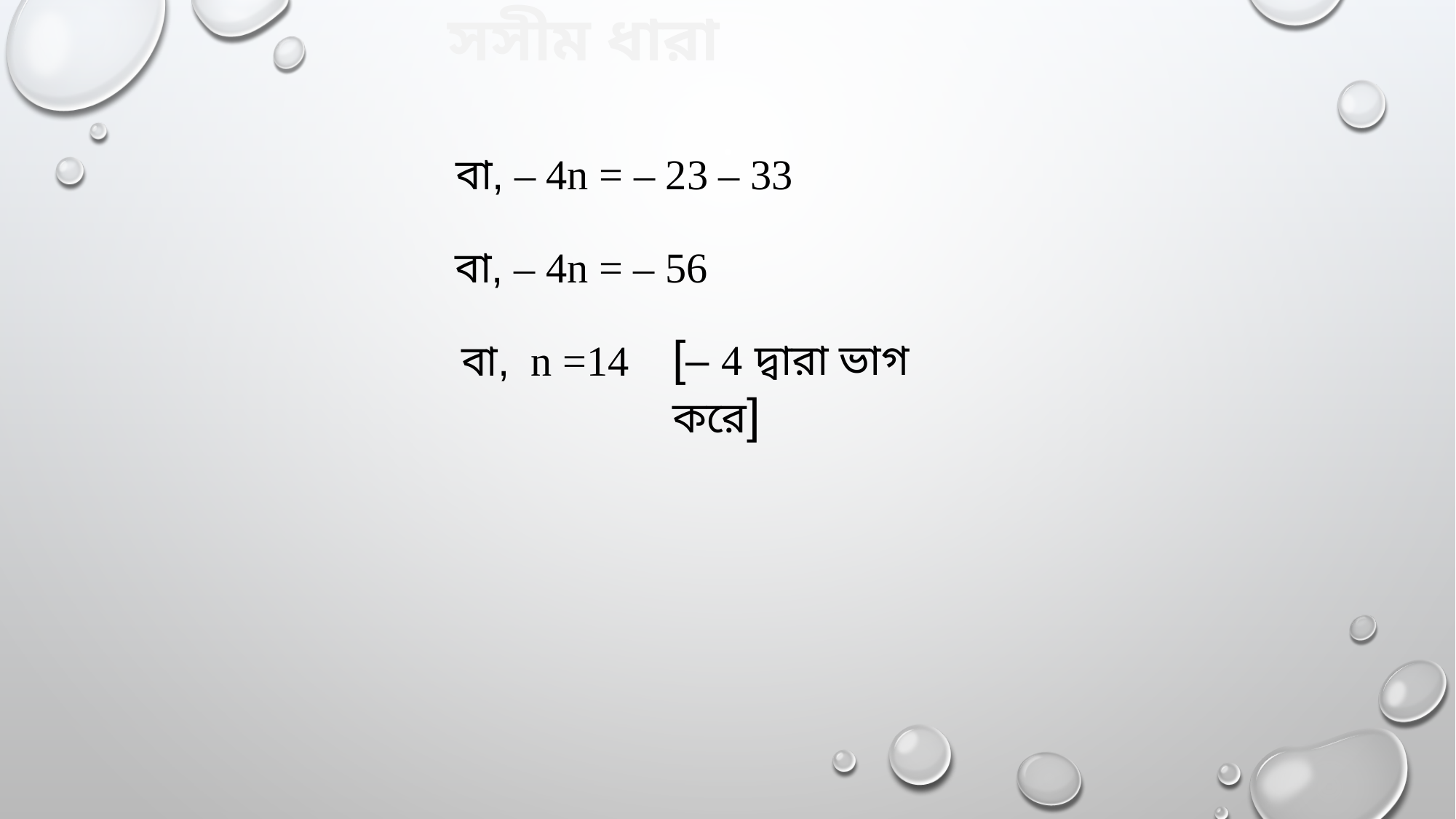

সসীম ধারা
বা, ‒ 4n = – 23 ‒ 33
বা, ‒ 4n = – 56
[‒ 4 দ্বারা ভাগ করে]
বা,  n =14